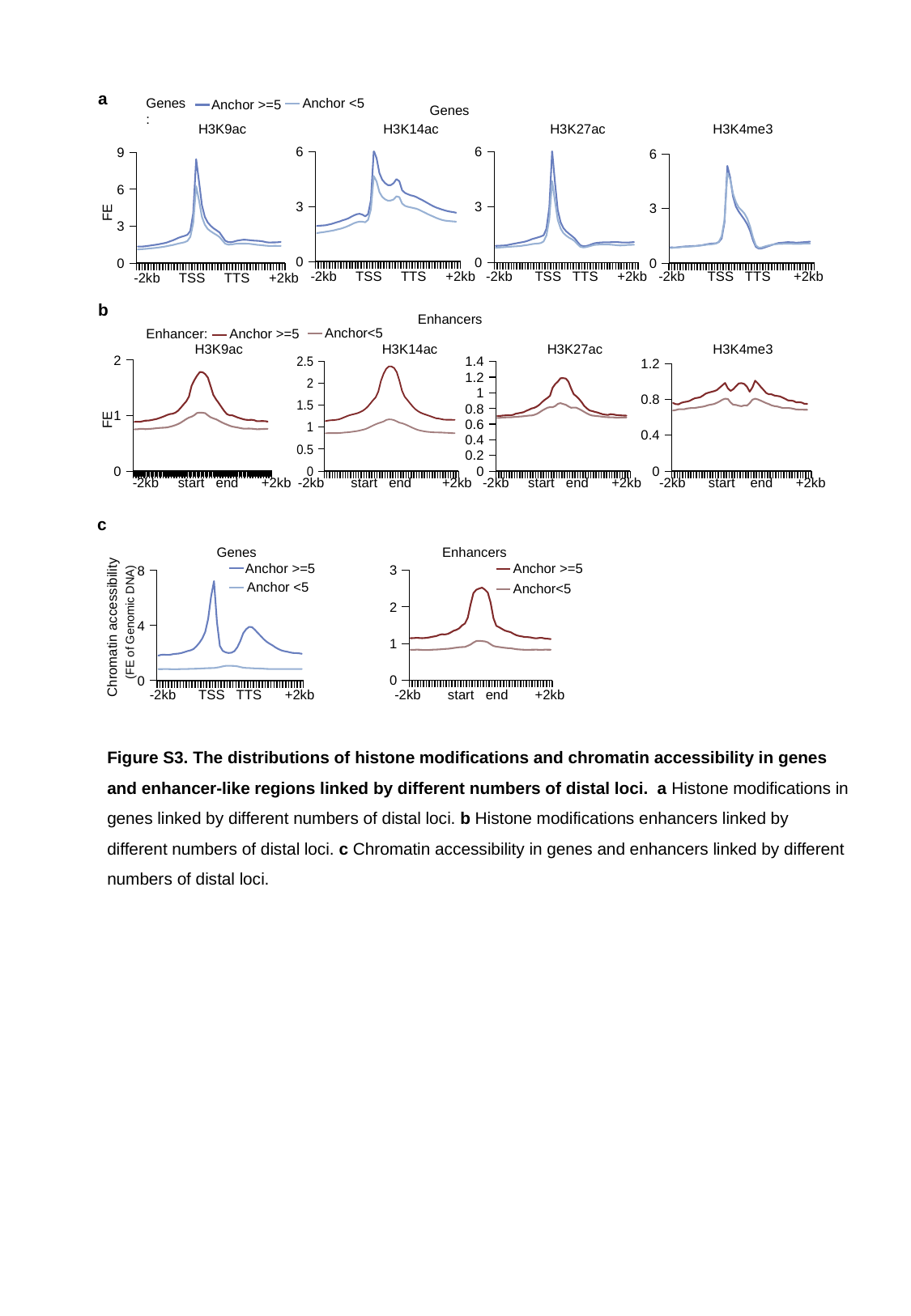

a
Genes:
Anchor <5
Anchor >=5
Genes
H3K9ac
H3K14ac
H3K27ac
H3K4me3

### Chart

| Category | High | Low |
|---|---|---|

### Chart

| Category | High | Low |
|---|---|---|

### Chart

| Category | High | Low |
|---|---|---|

### Chart

| Category | High | Low |
|---|---|---|
FE
-2kb     TSS     TTS     +2kb
-2kb      TSS   TTS     +2kb
-2kb      TSS   TTS      +2kb
-2kb     TSS     TTS     +2kb
b
Enhancers
Anchor<5
Enhancer:
Anchor >=5
H3K9ac
H3K14ac
H3K4me3
H3K27ac
FE

### Chart

| Category | High | Low |
|---|---|---|

### Chart

| Category | High | Low |
|---|---|---|

### Chart

| Category | High | Low |
|---|---|---|

### Chart

| Category | High | Low |
|---|---|---|
-2kb     start   end      +2kb
-2kb       start   end        +2kb
-2kb     start   end      +2kb
-2kb      start    end      +2kb
c
(FE of Genomic DNA)
Genes
Enhancers
Anchor >=5
Anchor >=5

### Chart

| Category | High_degree_Enhancer_CSATAC | Low_degree_Enhancer_CSATAC |
|---|---|---|

### Chart

| Category | High_degree_Gene_CSATAC | Low_degree_Enhancer_CSATAC |
|---|---|---|
Anchor <5
Anchor<5
Chromatin accessibility
-2kb      TSS   TTS      +2kb
-2kb       start   end       +2kb
Figure S3. The distributions of histone modifications and chromatin accessibility in genes and enhancer-like regions linked by different numbers of distal loci.  a Histone modifications in genes linked by different numbers of distal loci. b Histone modifications enhancers linked by different numbers of distal loci. c Chromatin accessibility in genes and enhancers linked by different numbers of distal loci.